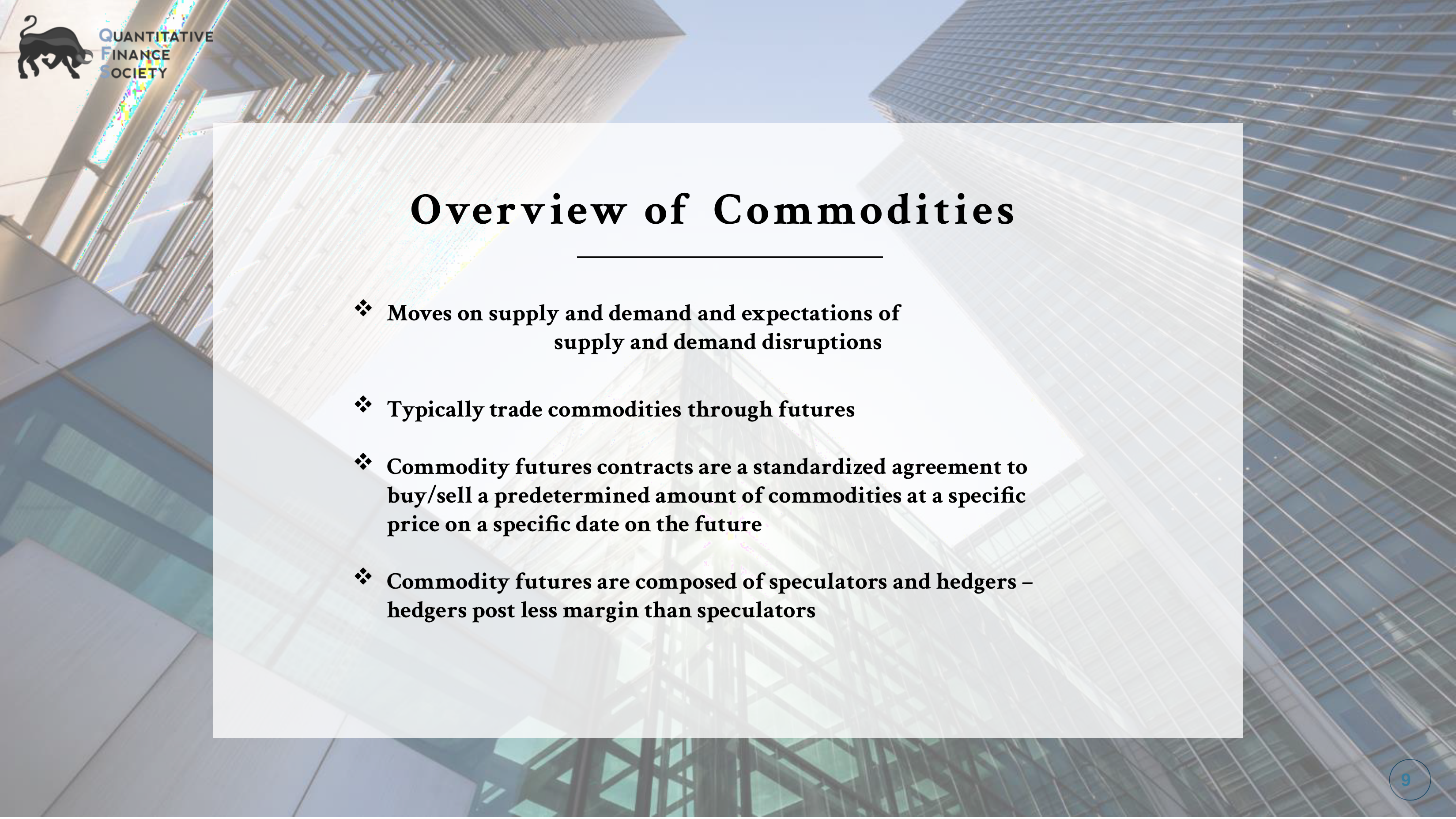

Overview	of	Commodities

Moves on supply and demand and expectations of	supply and demand disruptions

Typically trade commodities through futures

Commodity futures contracts are a standardized agreement to buy/sell a predetermined amount of commodities at a specific price on a specific date on the future

Commodity futures are composed of speculators and hedgers – hedgers post less margin than speculators
9